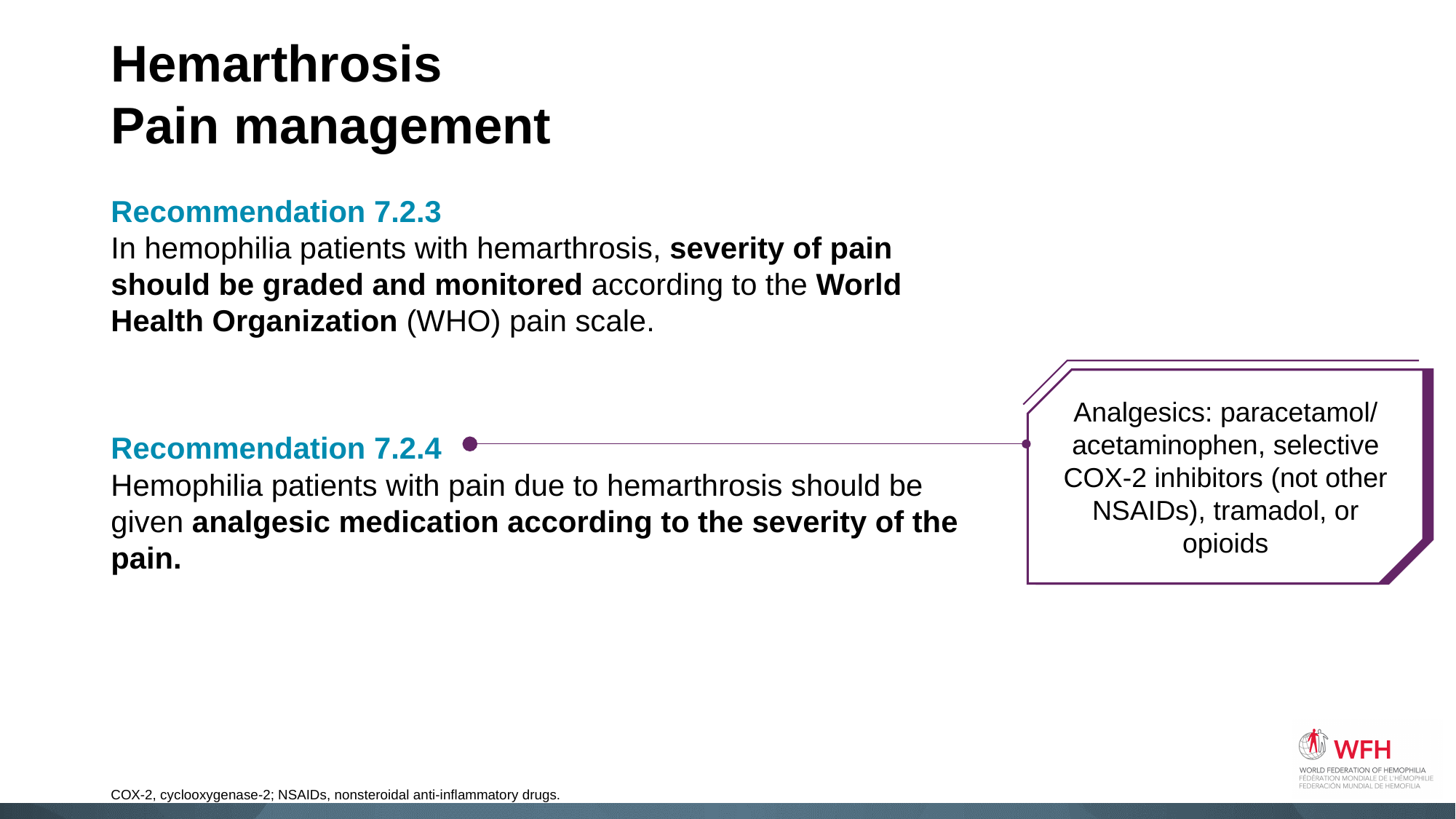

# Hemarthrosis Pain management
Recommendation 7.2.3
In hemophilia patients with hemarthrosis, severity of pain should be graded and monitored according to the World Health Organization (WHO) pain scale.

Recommendation 7.2.4
Hemophilia patients with pain due to hemarthrosis should be given analgesic medication according to the severity of the pain.

Analgesics: paracetamol/ acetaminophen, selective COX-2 inhibitors (not other NSAIDs), tramadol, or opioids

COX-2, cyclooxygenase-2; NSAIDs, nonsteroidal anti-inflammatory drugs.